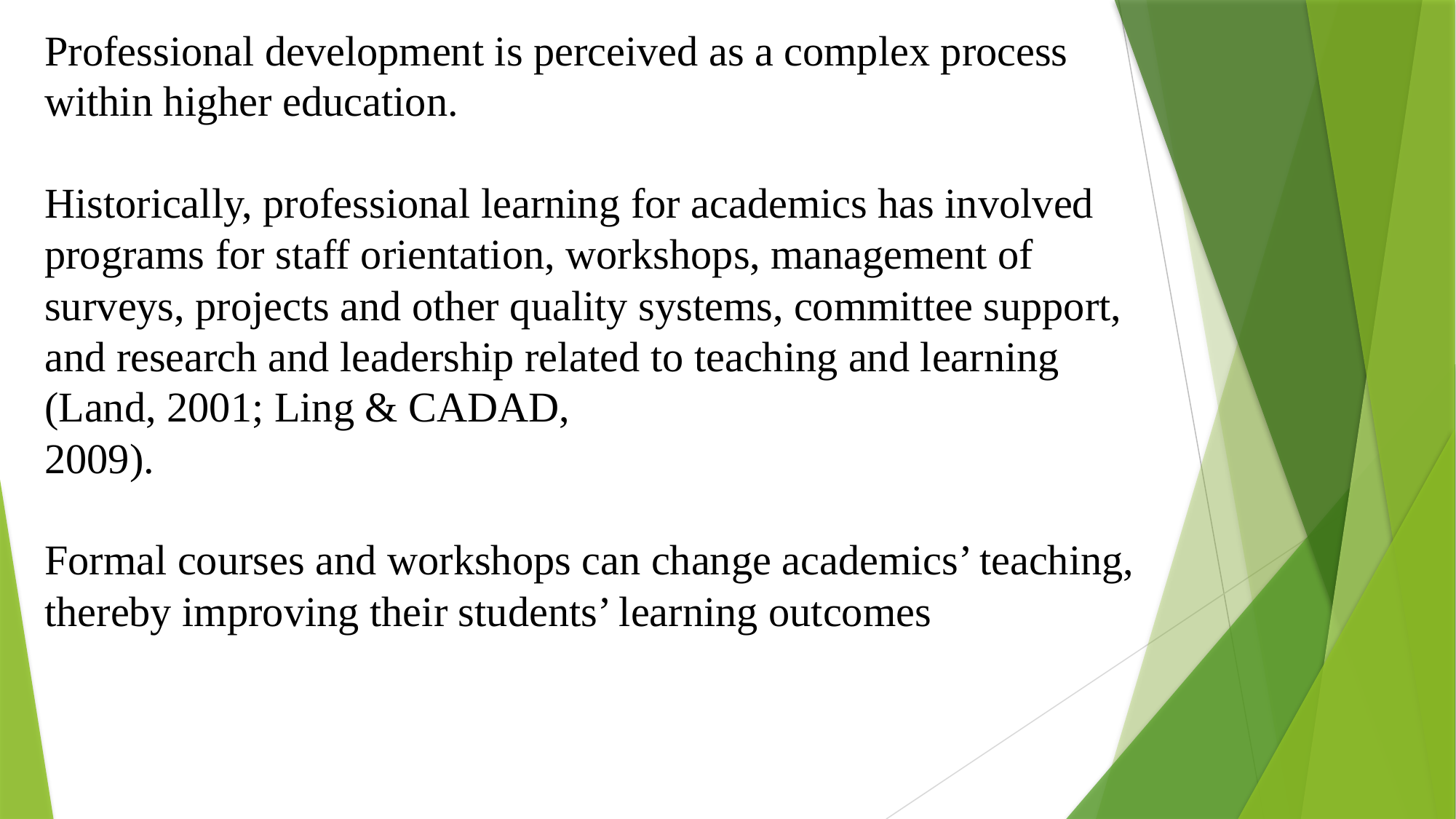

Professional development is perceived as a complex process within higher education.

Historically, professional learning for academics has involved programs for staff orientation, workshops, management of surveys, projects and other quality systems, committee support,
and research and leadership related to teaching and learning (Land, 2001; Ling & CADAD,
2009).

Formal courses and workshops can change academics’ teaching, thereby improving their students’ learning outcomes